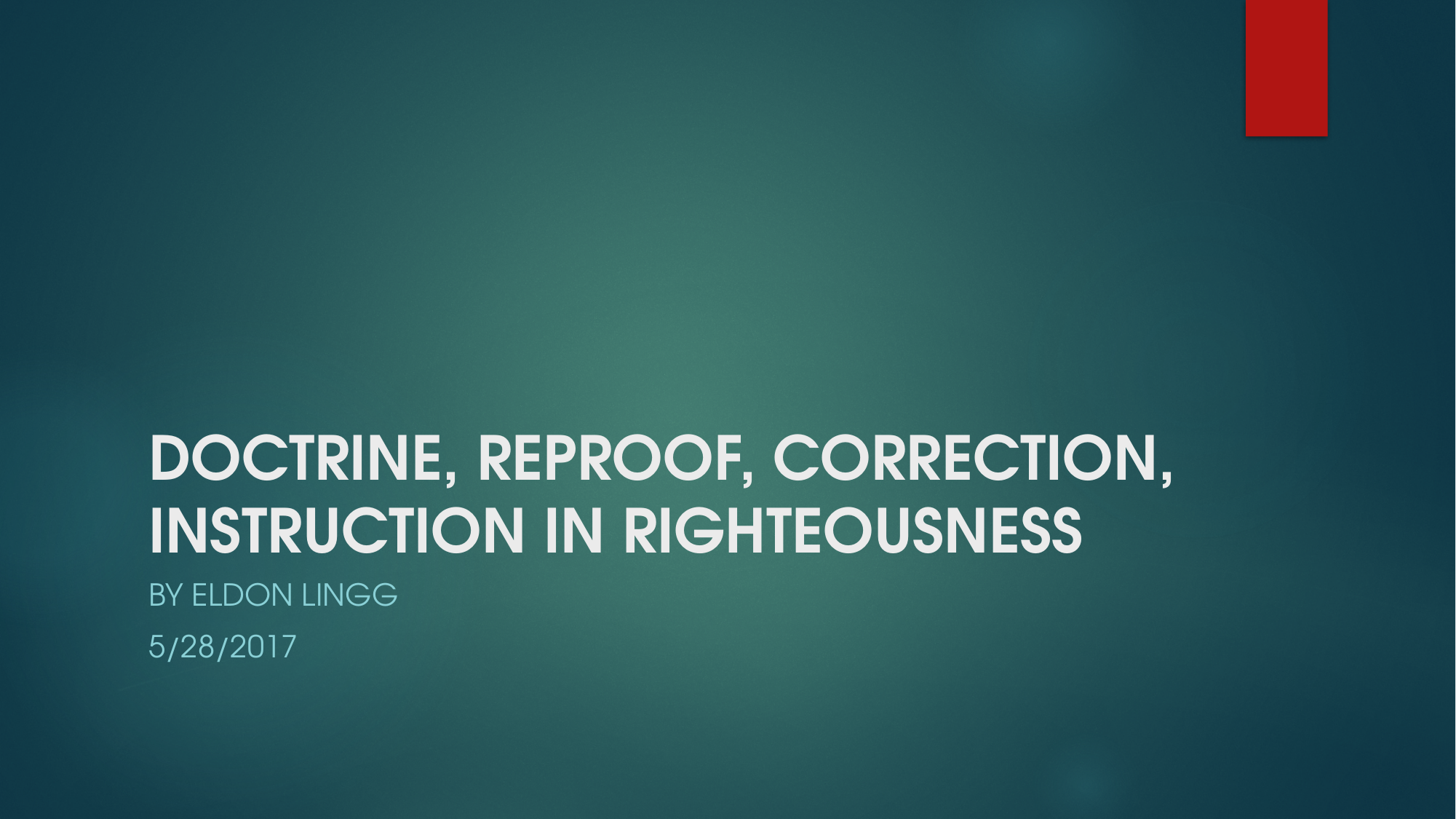

# DOCTRINE, REPROOF, CORRECTION, INSTRUCTION IN RIGHTEOUSNESS
By Eldon Lingg
5/28/2017